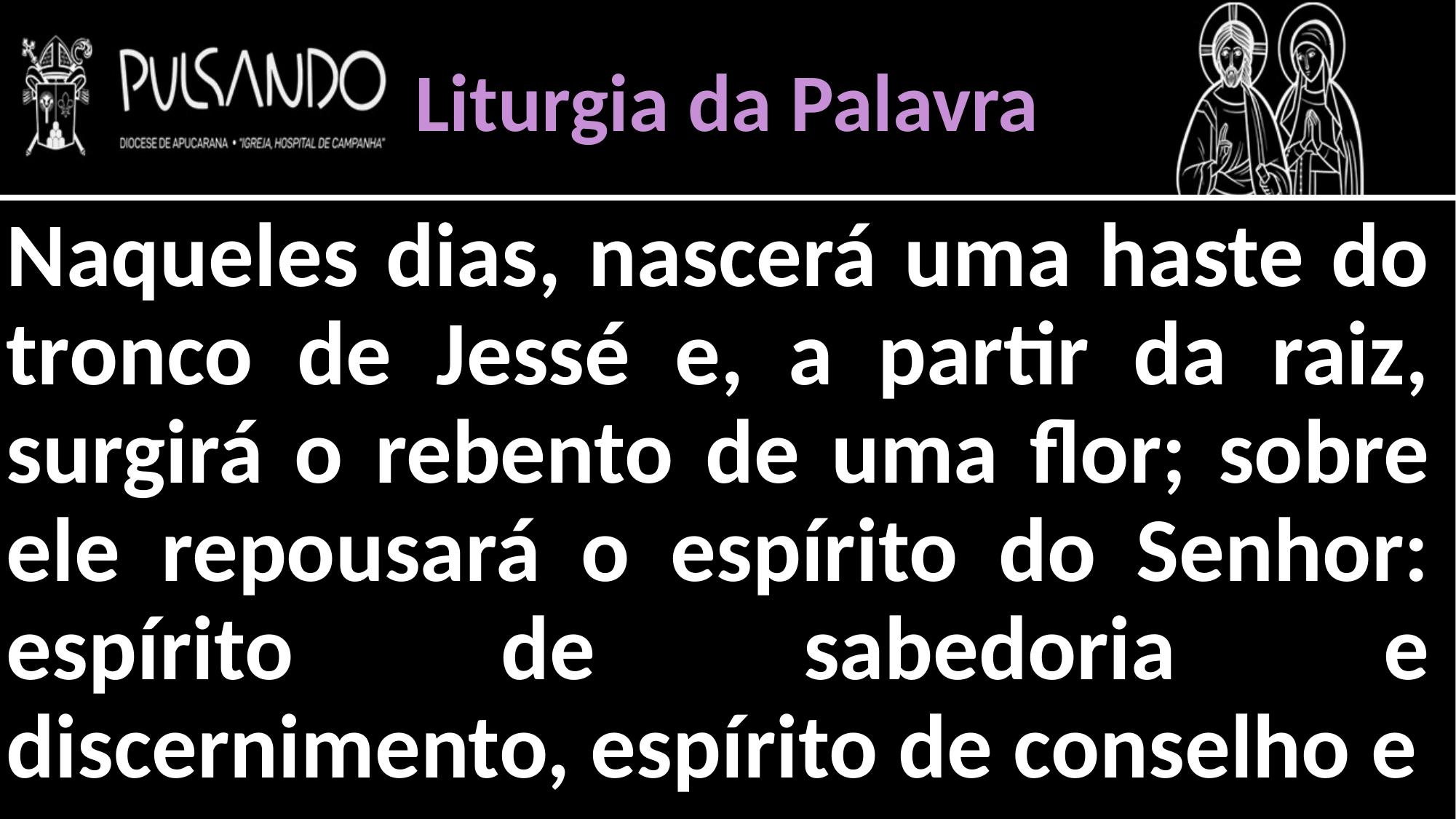

Liturgia da Palavra
Naqueles dias, nascerá uma haste do tronco de Jessé e, a partir da raiz, surgirá o rebento de uma flor; sobre ele repousará o espírito do Senhor: espírito de sabedoria e discernimento, espírito de conselho e